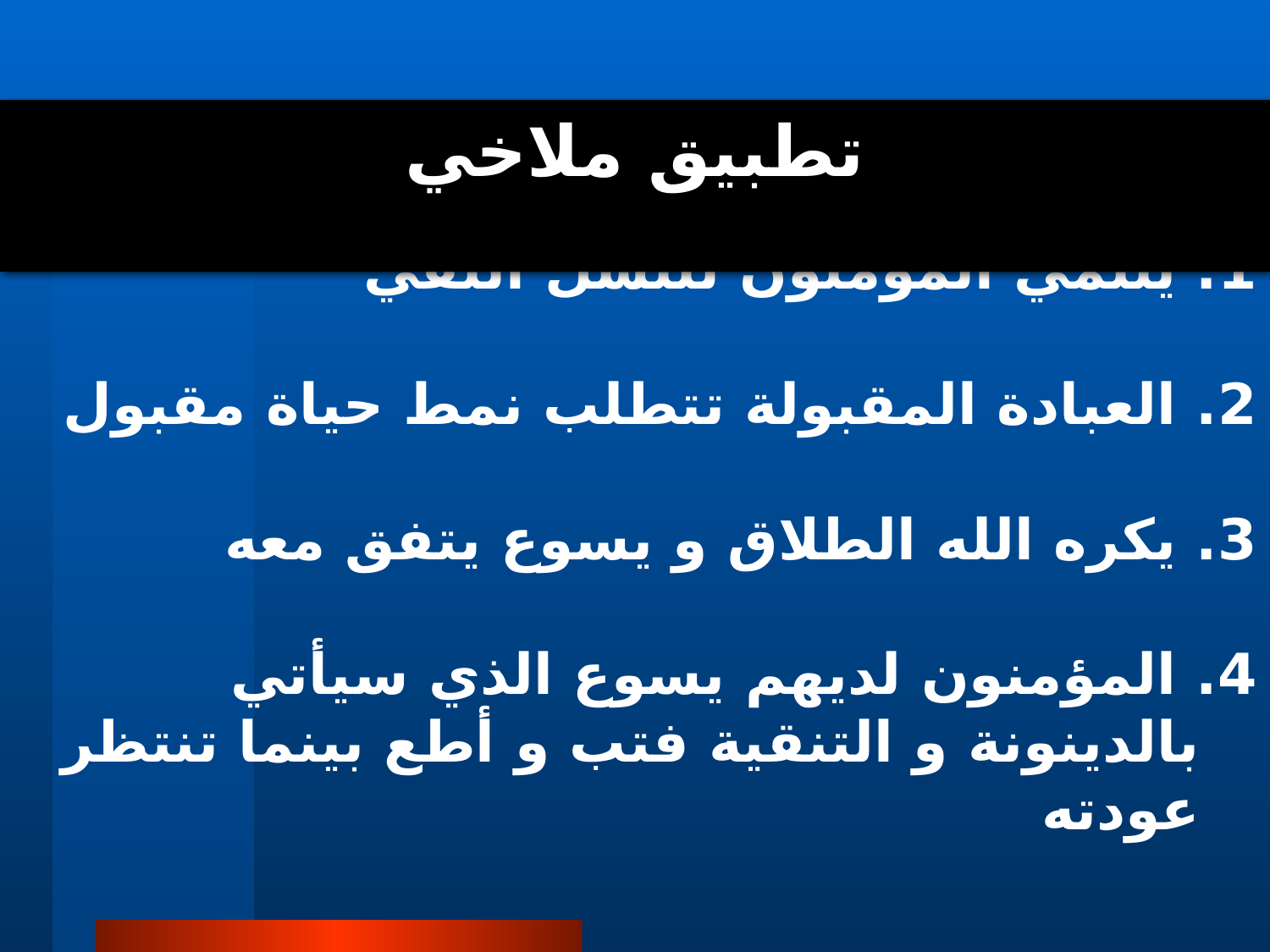

# تطبيق ملاخي
1. ينتمي المؤمنون للنسل التقي

2. العبادة المقبولة تتطلب نمط حياة مقبول

3. يكره الله الطلاق و يسوع يتفق معه

4. المؤمنون لديهم يسوع الذي سيأتي بالدينونة و التنقية فتب و أطع بينما تنتظر عودته